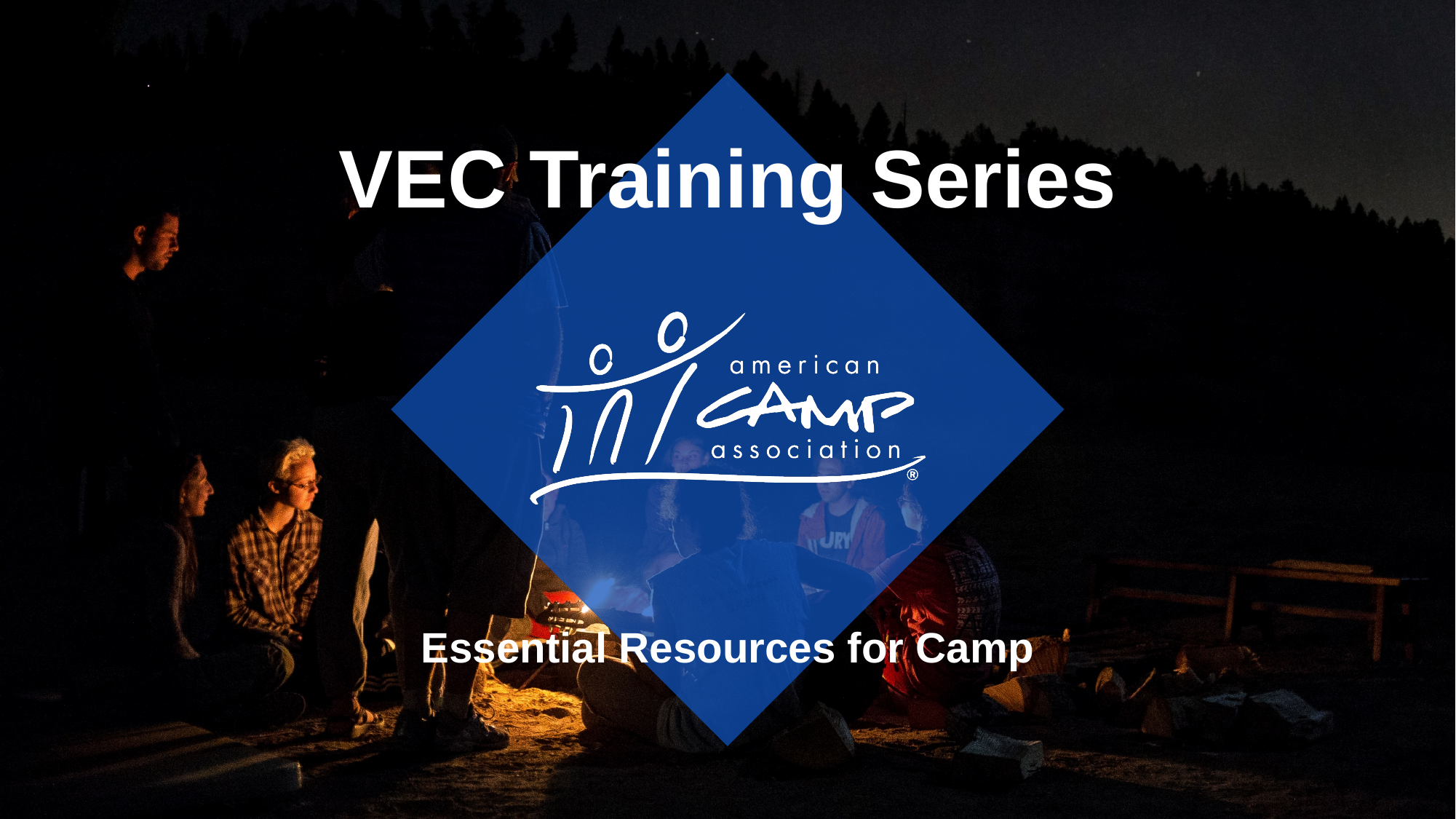

VEC Training Series
Essential Resources for Camp